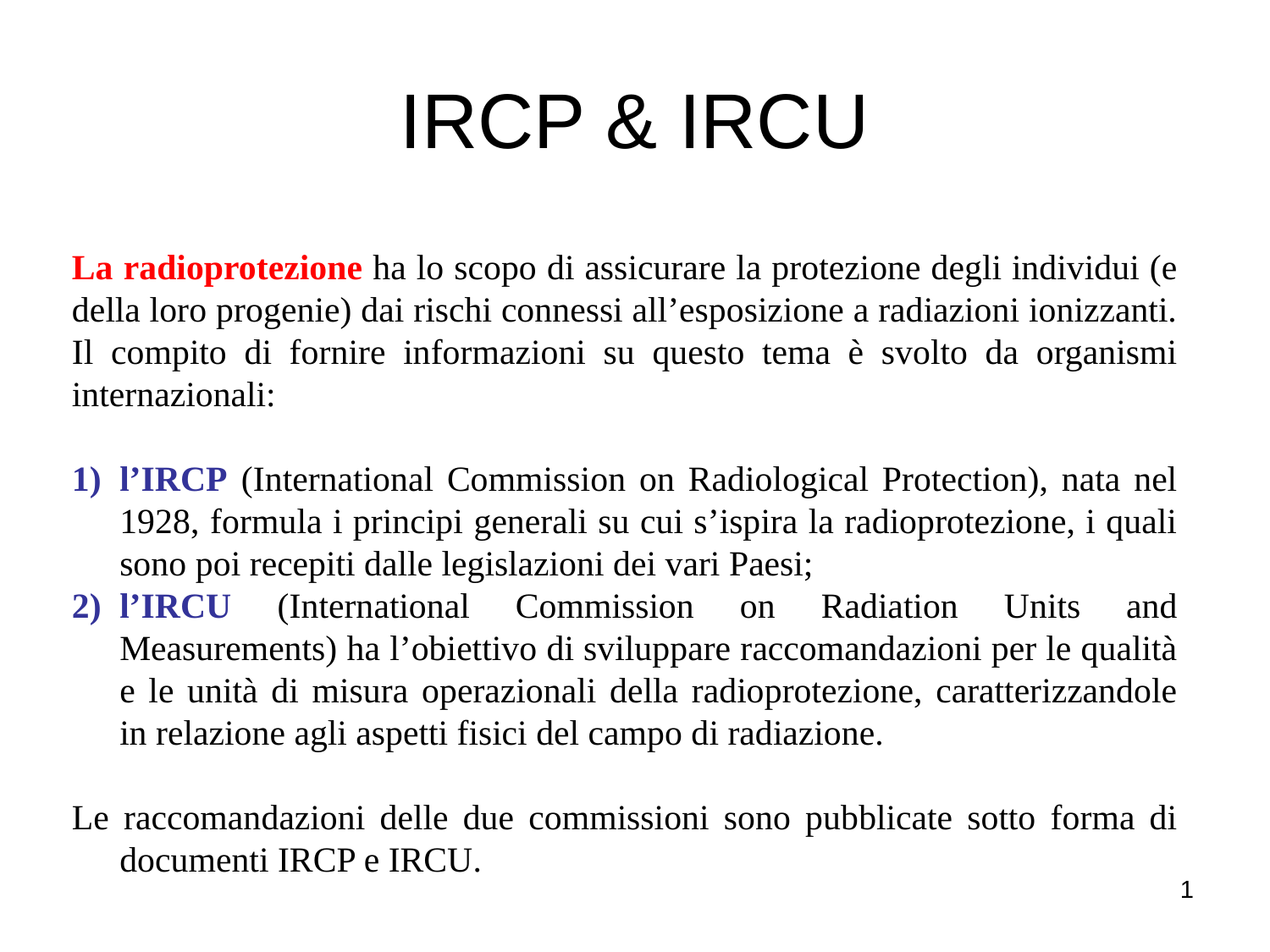

# IRCP & IRCU
La radioprotezione ha lo scopo di assicurare la protezione degli individui (e della loro progenie) dai rischi connessi all’esposizione a radiazioni ionizzanti. Il compito di fornire informazioni su questo tema è svolto da organismi internazionali:

l’IRCP (International Commission on Radiological Protection), nata nel 1928, formula i principi generali su cui s’ispira la radioprotezione, i quali sono poi recepiti dalle legislazioni dei vari Paesi;
l’IRCU (International Commission on Radiation Units and Measurements) ha l’obiettivo di sviluppare raccomandazioni per le qualità e le unità di misura operazionali della radioprotezione, caratterizzandole in relazione agli aspetti fisici del campo di radiazione.

Le raccomandazioni delle due commissioni sono pubblicate sotto forma di documenti IRCP e IRCU.
1